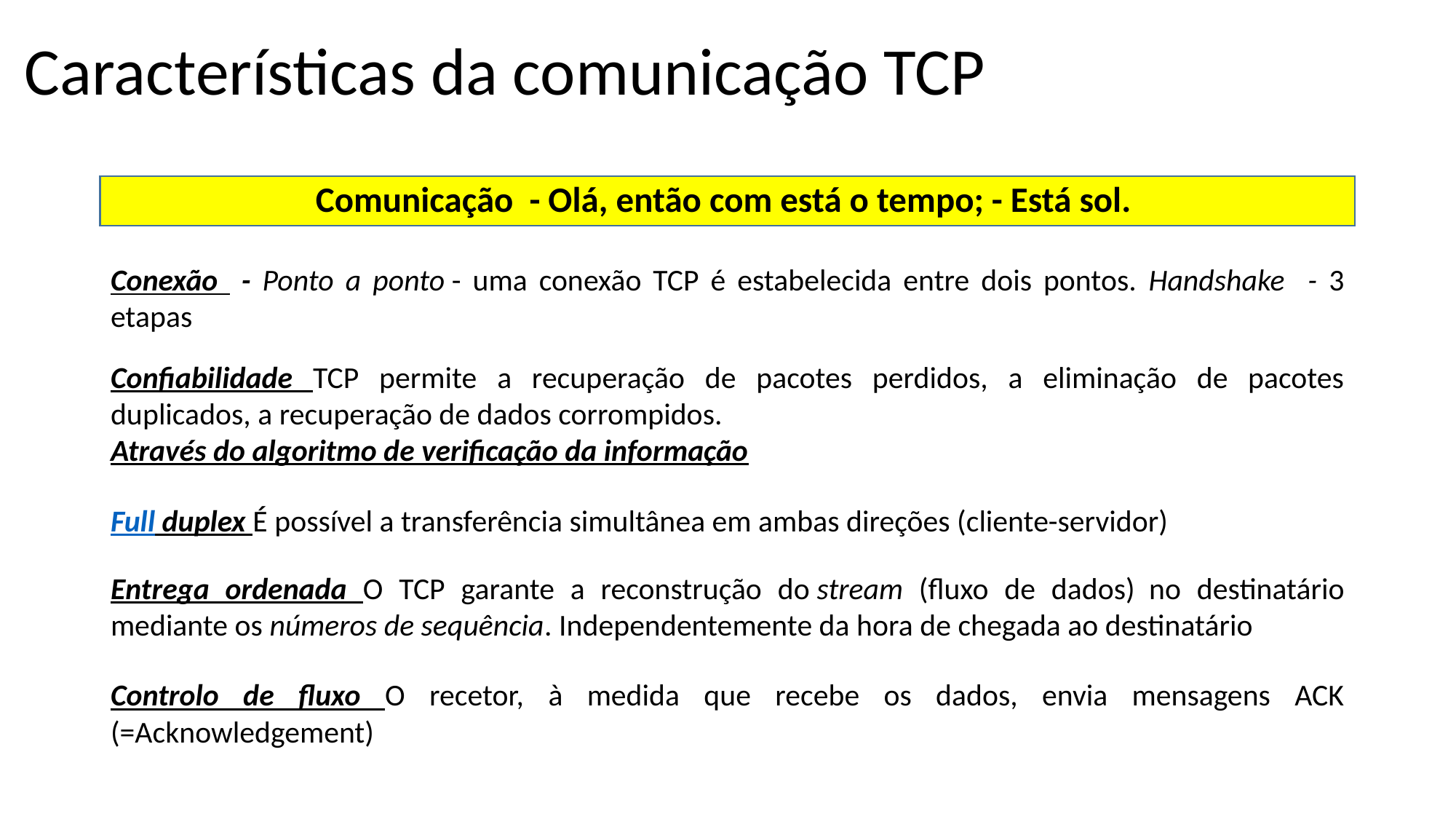

Características da comunicação TCP
# Comunicação  - Olá, então com está o tempo; - Está sol.
Conexão  - Ponto a ponto - uma conexão TCP é estabelecida entre dois pontos. Handshake  - 3 etapas
Confiabilidade TCP permite a recuperação de pacotes perdidos, a eliminação de pacotes duplicados, a recuperação de dados corrompidos.
Através do algoritmo de verificação da informação
Full duplex É possível a transferência simultânea em ambas direções (cliente-servidor)
Entrega ordenada O TCP garante a reconstrução do stream (fluxo de dados)  no destinatário mediante os números de sequência. Independentemente da hora de chegada ao destinatário
Controlo de fluxo O recetor, à medida que recebe os dados, envia mensagens ACK (=Acknowledgement)